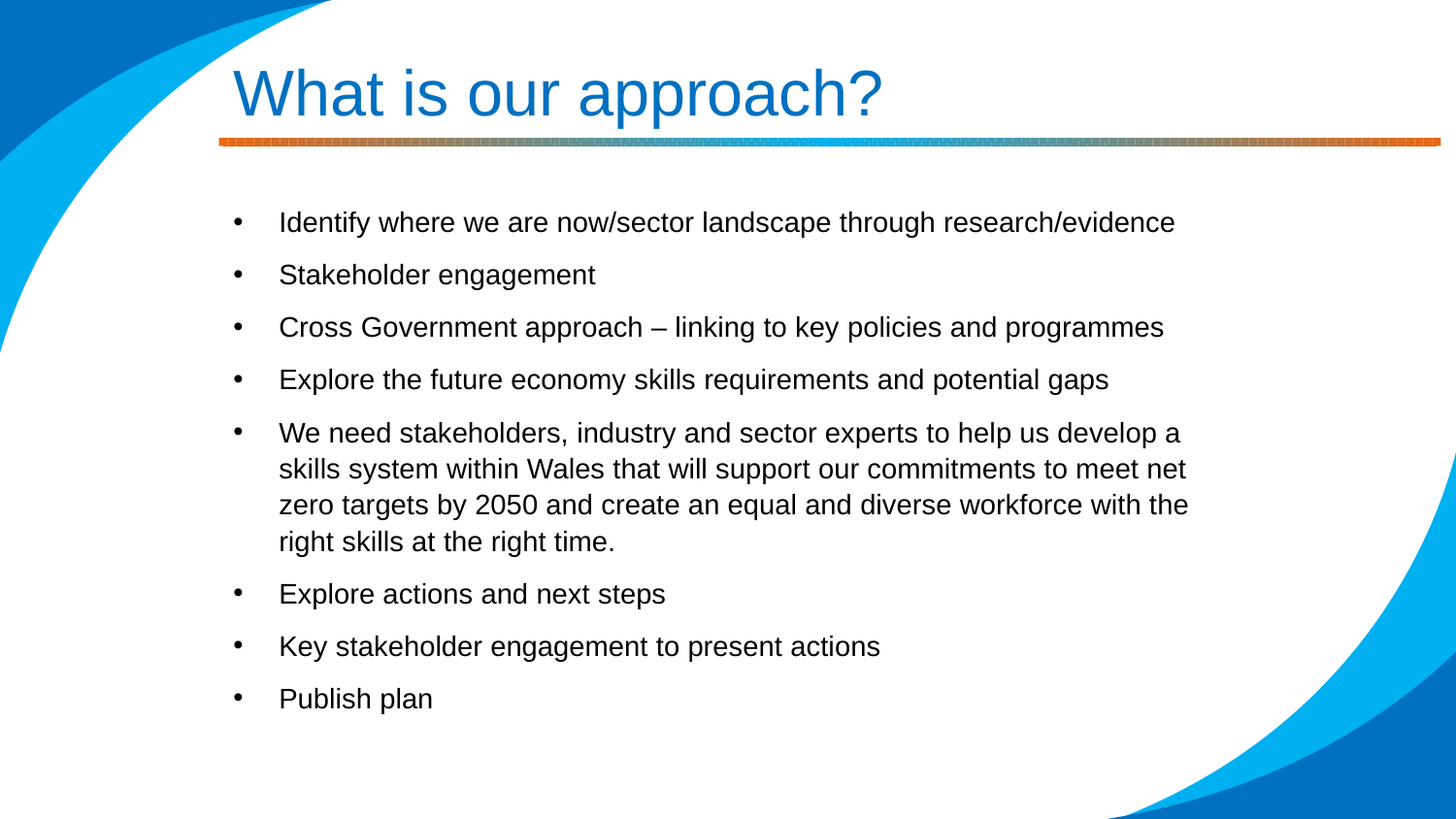

What is our approach?

Identify where we are now/sector landscape through research/evidence
Stakeholder engagement
Cross Government approach – linking to key policies and programmes
Explore the future economy skills requirements and potential gaps
We need stakeholders, industry and sector experts to help us develop a skills system within Wales that will support our commitments to meet net zero targets by 2050 and create an equal and diverse workforce with the right skills at the right time.
Explore actions and next steps
Key stakeholder engagement to present actions
Publish plan